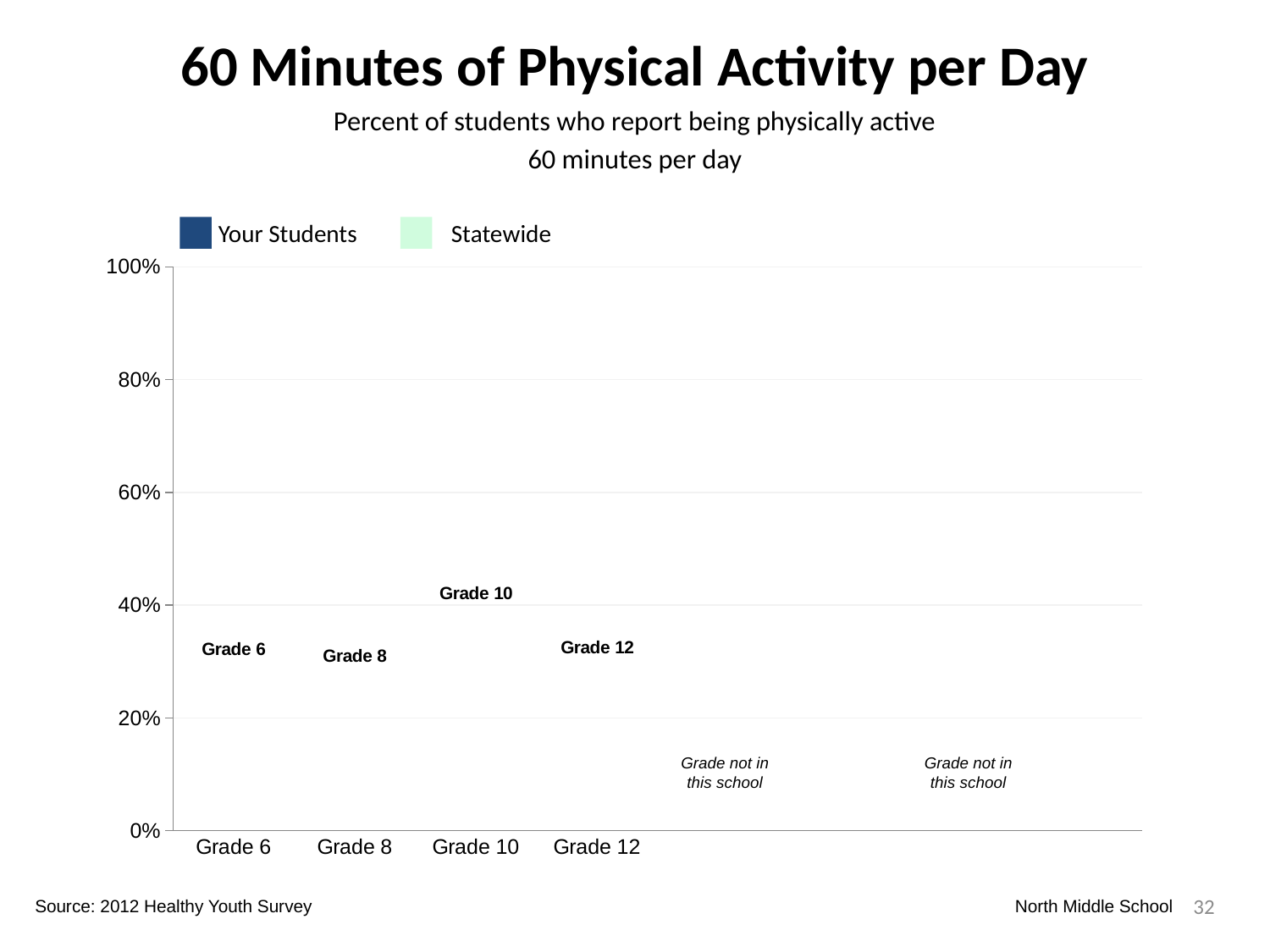

60 Minutes of Physical Activity per Day
Percent of students who report being physically active
60 minutes per day
Your Students
Statewide

### Chart

| Category | Your Students | Statewide | Dummy Bars |
|---|---|---|---|
| Grade 6 | 0.22929936305732487 | 0.2703542573026725 | 0.29578262217078066 |
| Grade 8 | 0.27586206896551724 | 0.2782397079699858 | 0.28250037687336277 |
| Grade 10 | 0.0 | 0.0 | 0.3944073440463175 |
| Grade 12 | 0.0 | 0.0 | 0.29876515376372575 |

Grade not in this school
Grade not in this school
32
Source: 2012 Healthy Youth Survey
North Middle School